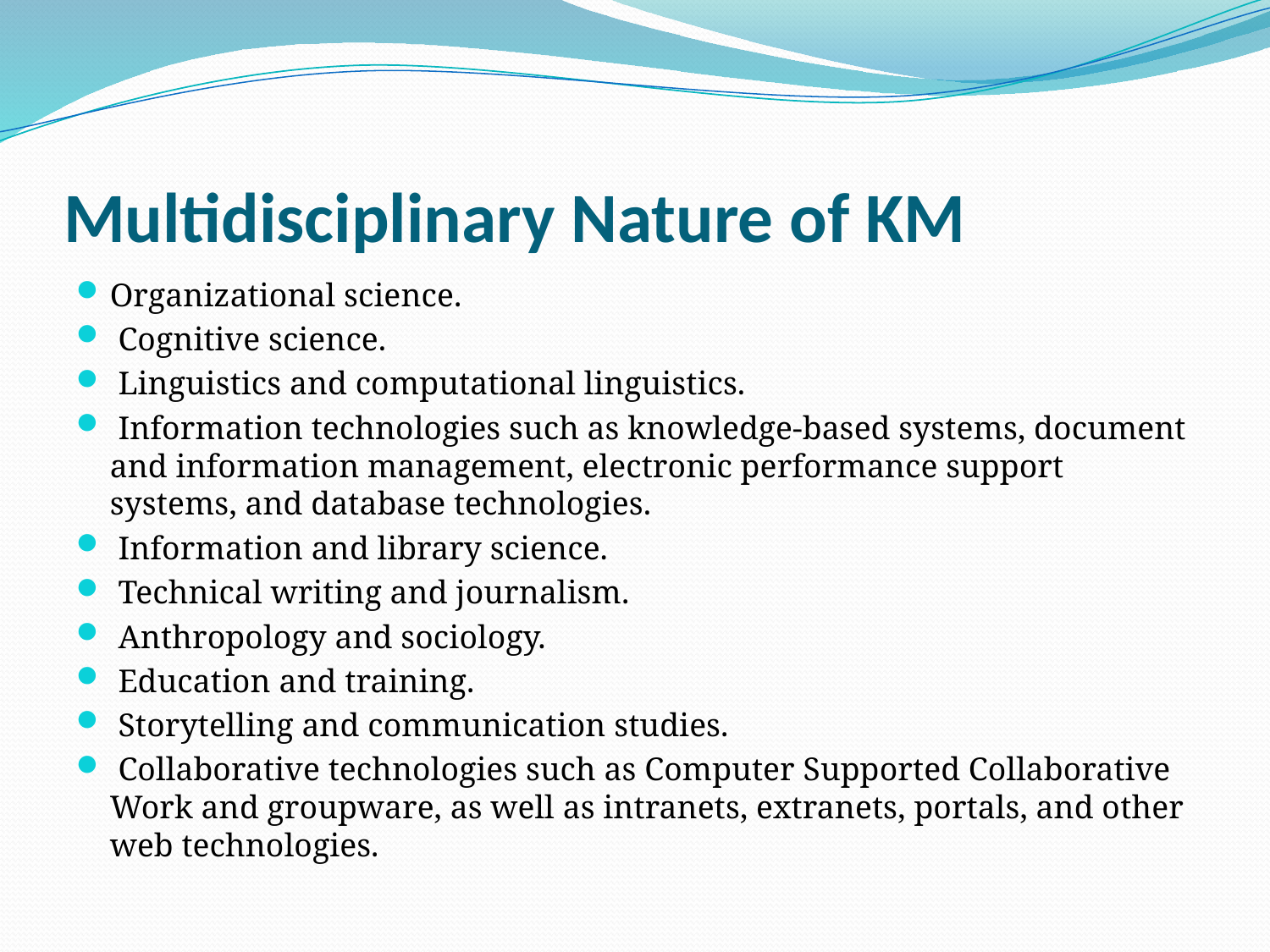

# Multidisciplinary Nature of KM
Organizational science.
 Cognitive science.
 Linguistics and computational linguistics.
 Information technologies such as knowledge-based systems, document and information management, electronic performance support systems, and database technologies.
 Information and library science.
 Technical writing and journalism.
 Anthropology and sociology.
 Education and training.
 Storytelling and communication studies.
 Collaborative technologies such as Computer Supported Collaborative Work and groupware, as well as intranets, extranets, portals, and other web technologies.